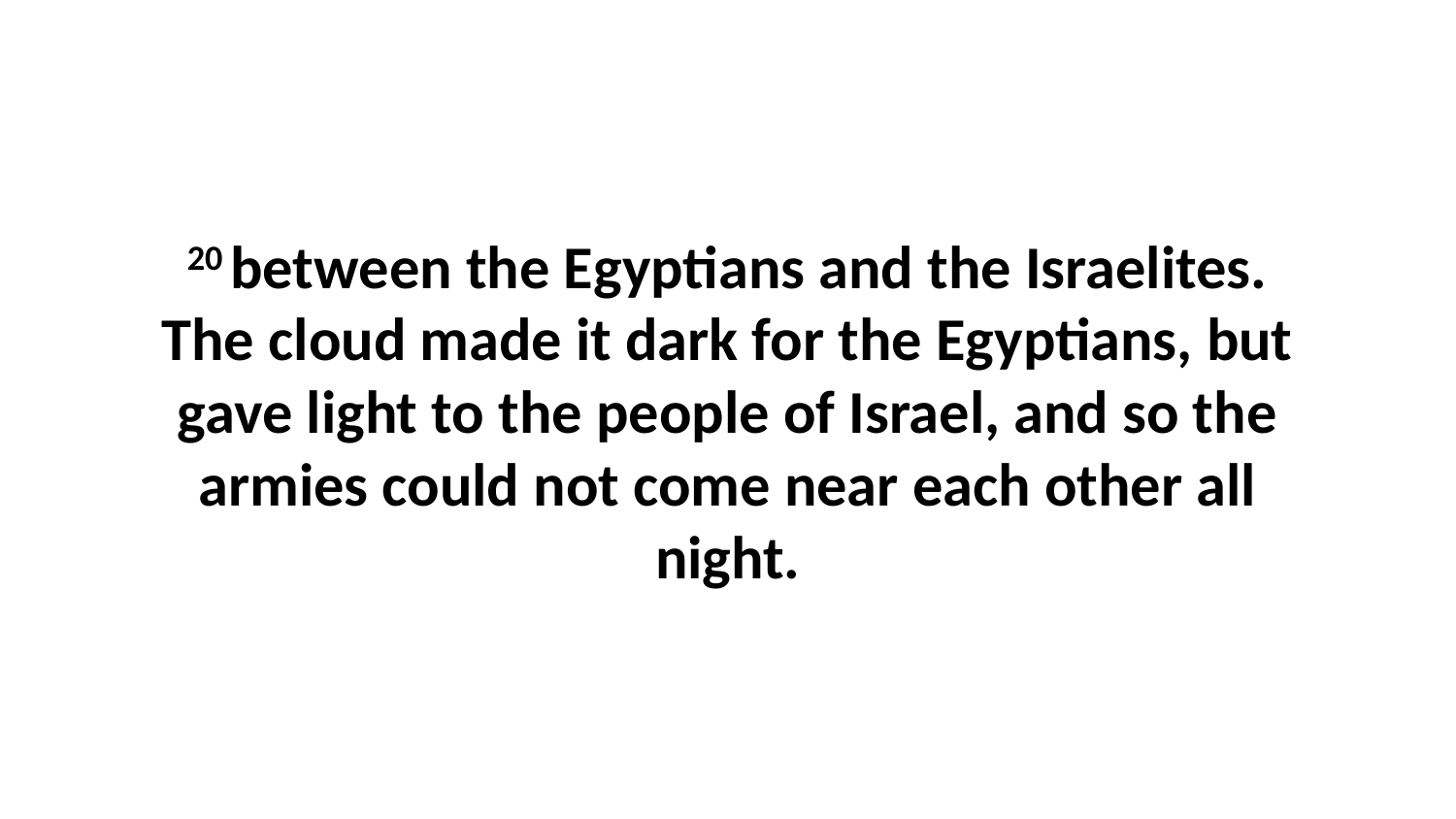

20 between the Egyptians and the Israelites. The cloud made it dark for the Egyptians, but gave light to the people of Israel, and so the armies could not come near each other all night.